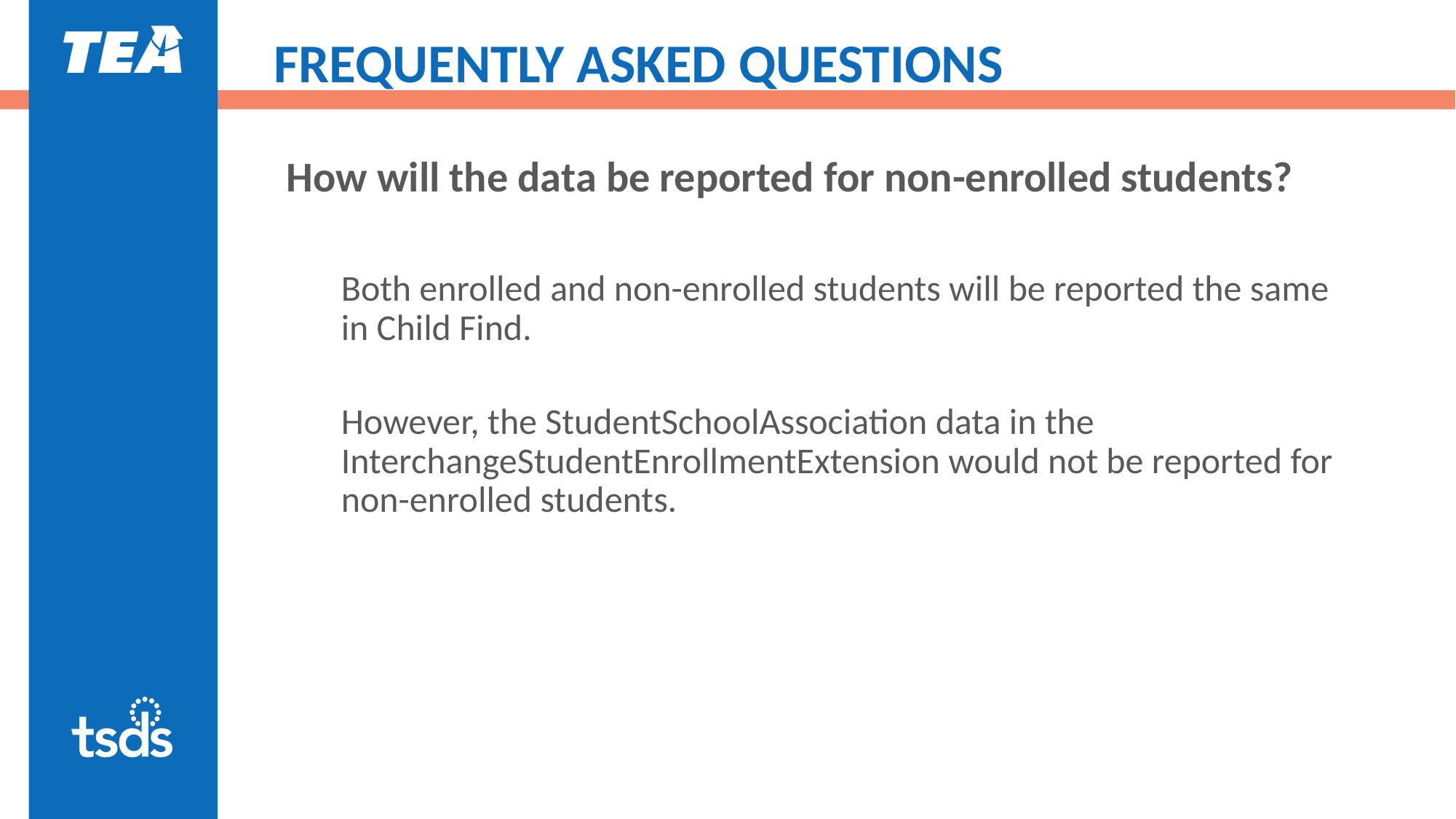

# FREQUENTLY ASKED QUESTIONS
How will the data be reported for non-enrolled students?

Both enrolled and non-enrolled students will be reported the same in Child Find.

However, the StudentSchoolAssociation data in the InterchangeStudentEnrollmentExtension would not be reported for non-enrolled students.